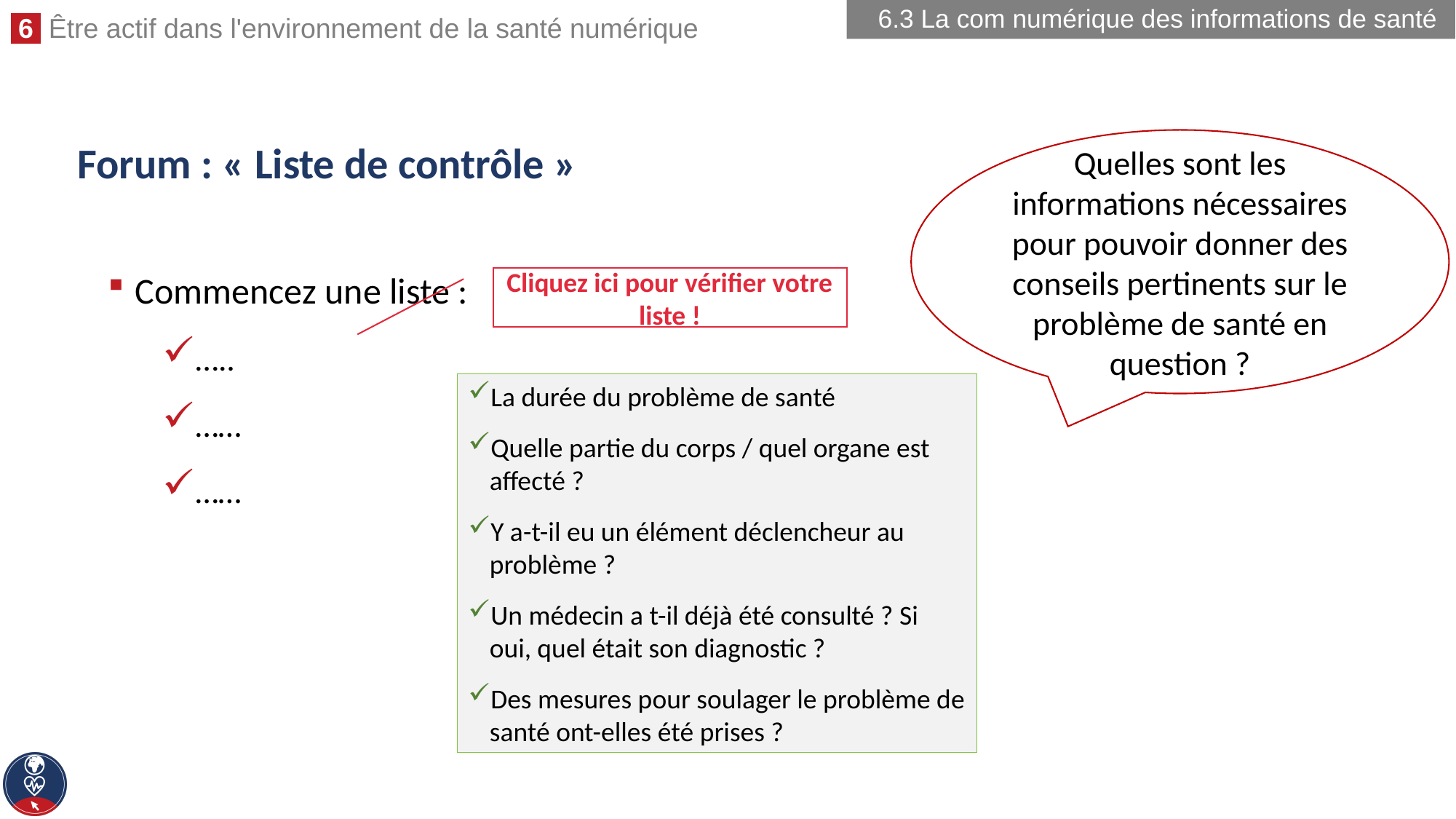

6.3 La com numérique des informations de santé
# Forum : « Liste de contrôle »
Quelles sont les informations nécessaires pour pouvoir donner des conseils pertinents sur le problème de santé en question ?
Commencez une liste :
…..
……
……

Cliquez ici pour vérifier votre liste !

La durée du problème de santé
Quelle partie du corps / quel organe est affecté ?
Y a-t-il eu un élément déclencheur au problème ?
Un médecin a t-il déjà été consulté ? Si oui, quel était son diagnostic ?
Des mesures pour soulager le problème de santé ont-elles été prises ?